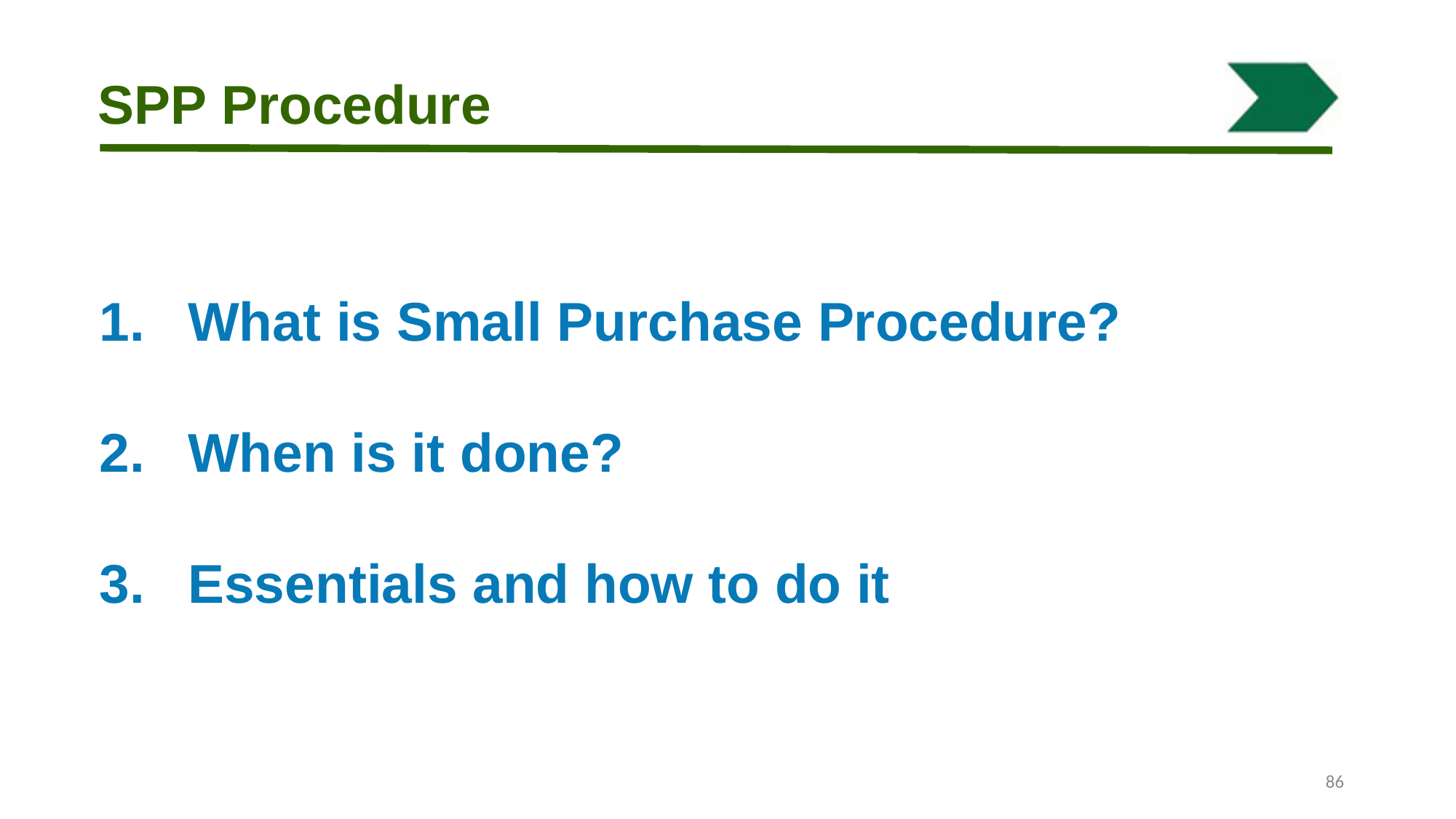

SPP Procedure
What is Small Purchase Procedure?
When is it done?
Essentials and how to do it

Cost Analysis

86